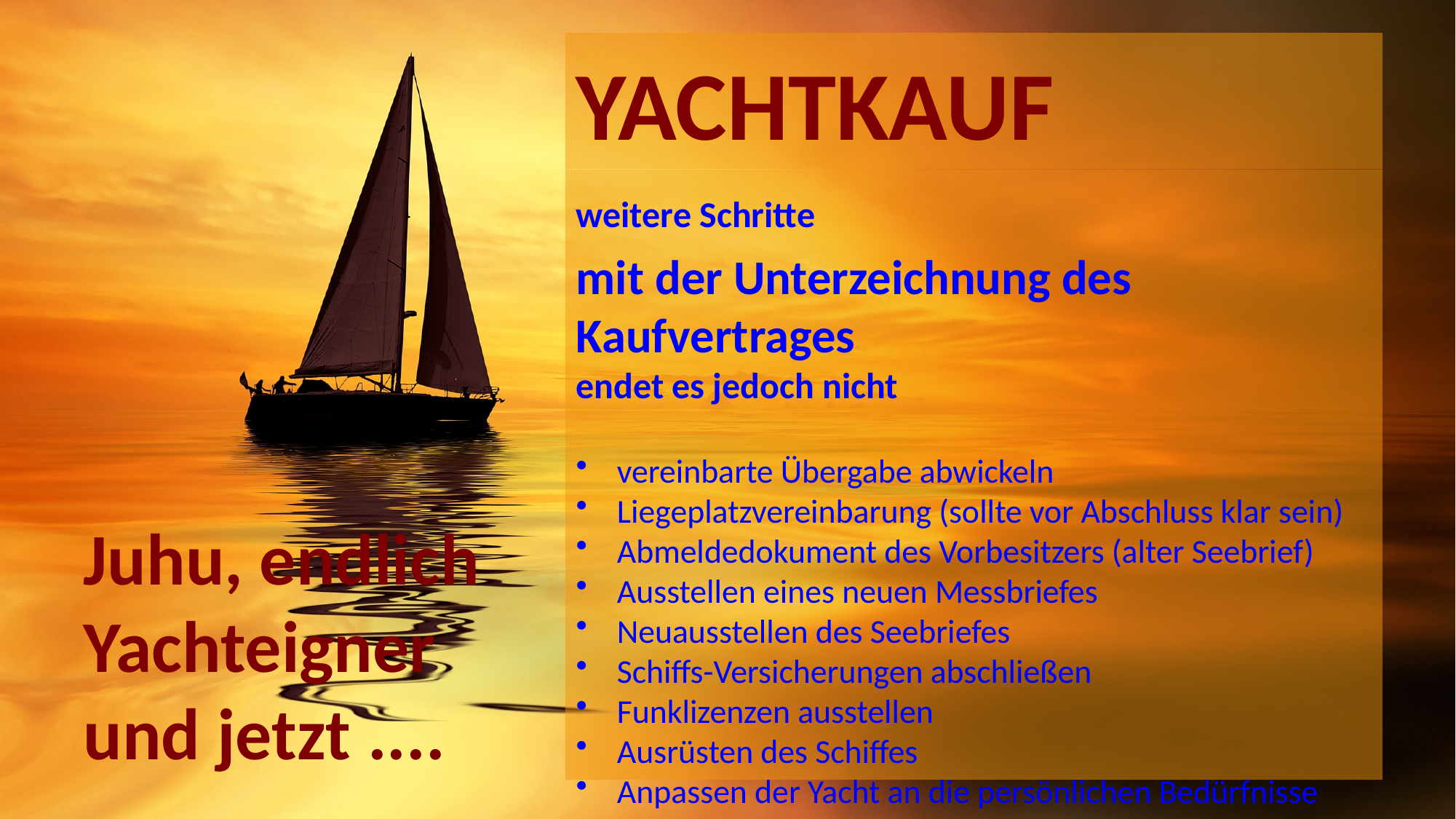

# YACHTKAUF
weitere Schritte
mit der Unterzeichnung des Kaufvertrages
endet es jedoch nicht
vereinbarte Übergabe abwickeln
Liegeplatzvereinbarung (sollte vor Abschluss klar sein)
Abmeldedokument des Vorbesitzers (alter Seebrief)
Ausstellen eines neuen Messbriefes
Neuausstellen des Seebriefes
Schiffs-Versicherungen abschließen
Funklizenzen ausstellen
Ausrüsten des Schiffes
Anpassen der Yacht an die persönlichen Bedürfnisse

Juhu, endlich Yachteigner und jetzt ....